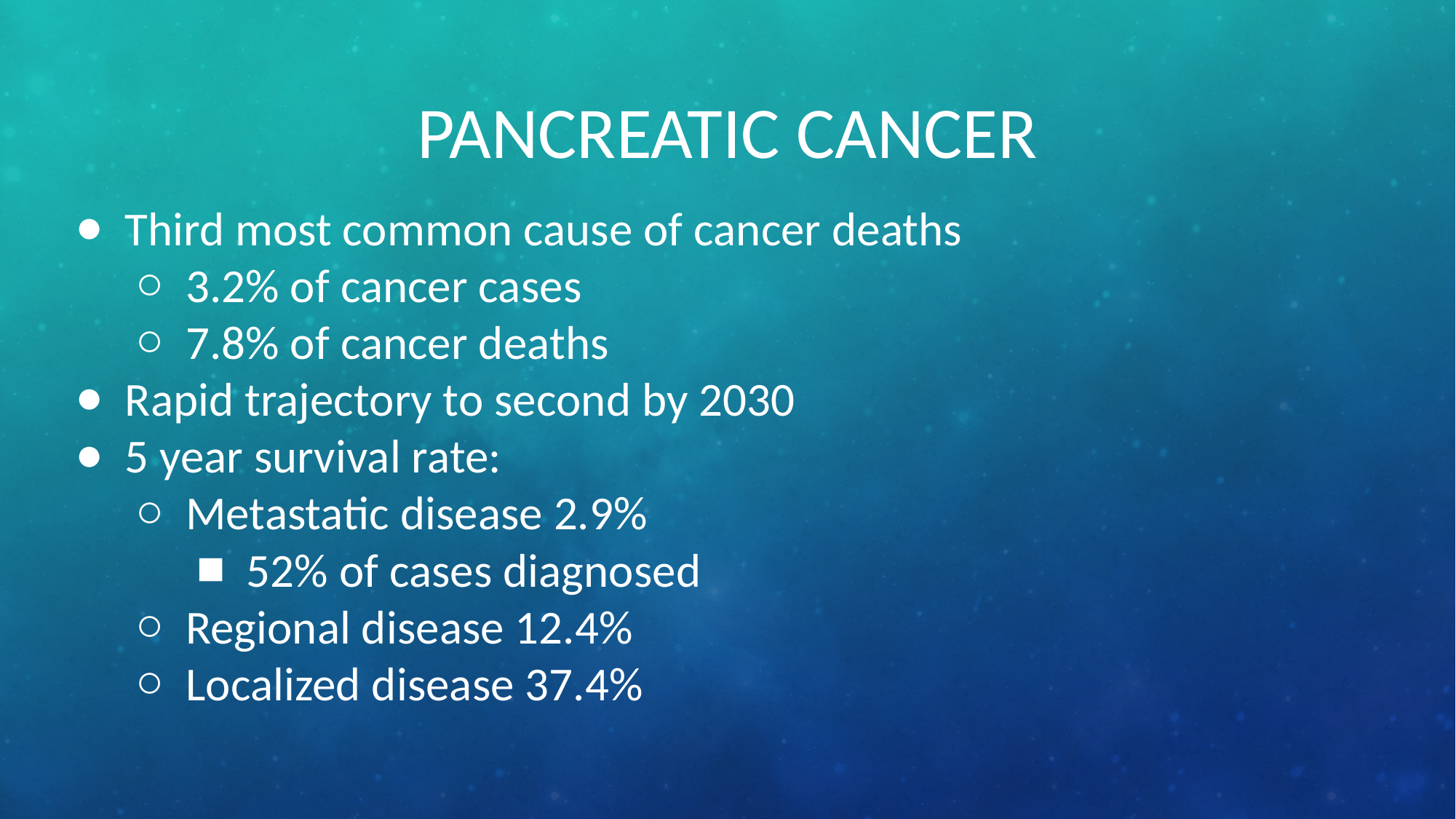

# Pancreatic Cancer
Third most common cause of cancer deaths
3.2% of cancer cases
7.8% of cancer deaths
Rapid trajectory to second by 2030
5 year survival rate:
Metastatic disease 2.9%
52% of cases diagnosed
Regional disease 12.4%
Localized disease 37.4%